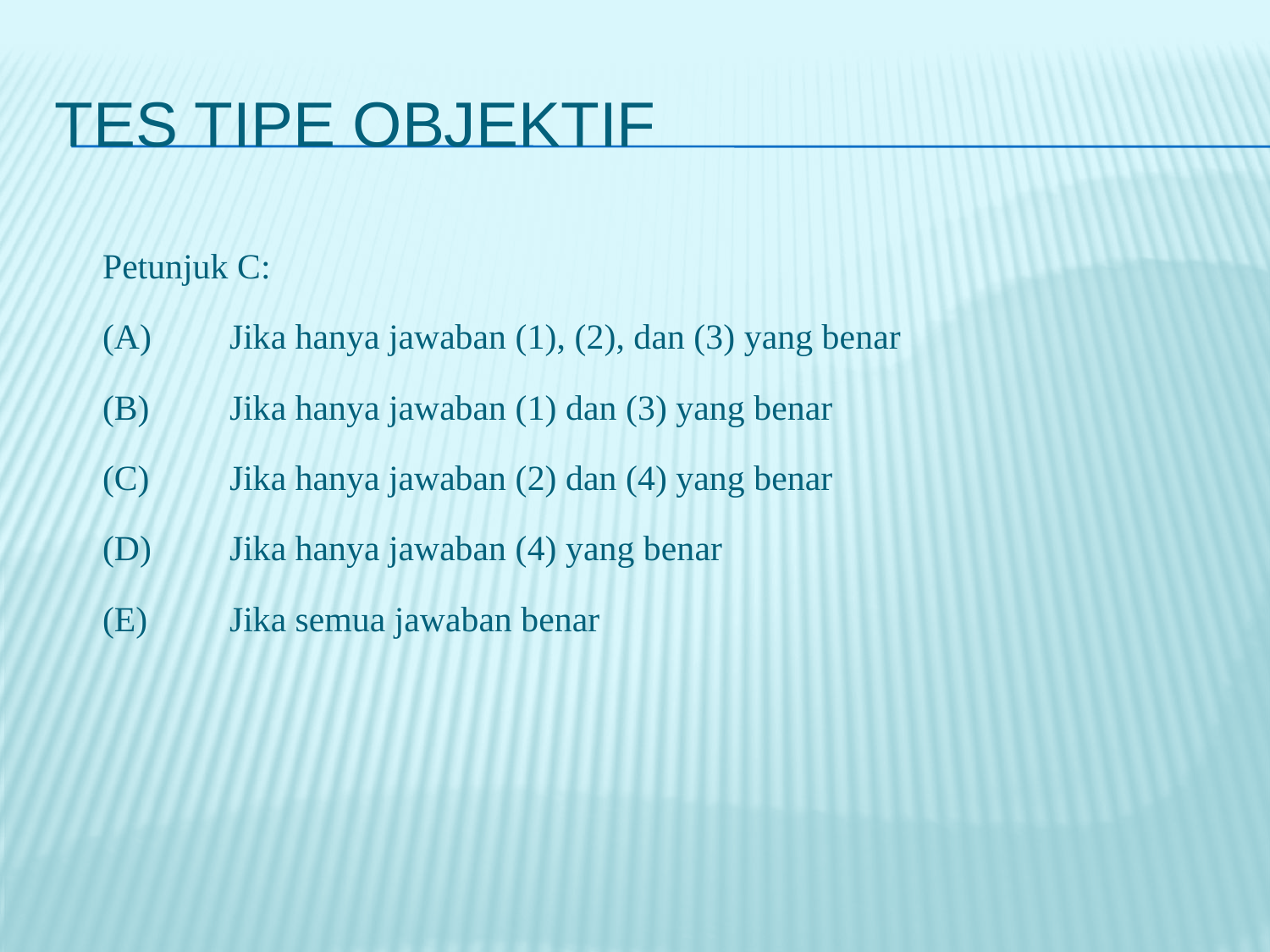

# Tes tipe objektif
	Petunjuk C:
	(A)	Jika hanya jawaban (1), (2), dan (3) yang benar
	(B)	Jika hanya jawaban (1) dan (3) yang benar
	(C)	Jika hanya jawaban (2) dan (4) yang benar
	(D)	Jika hanya jawaban (4) yang benar
	(E)	Jika semua jawaban benar